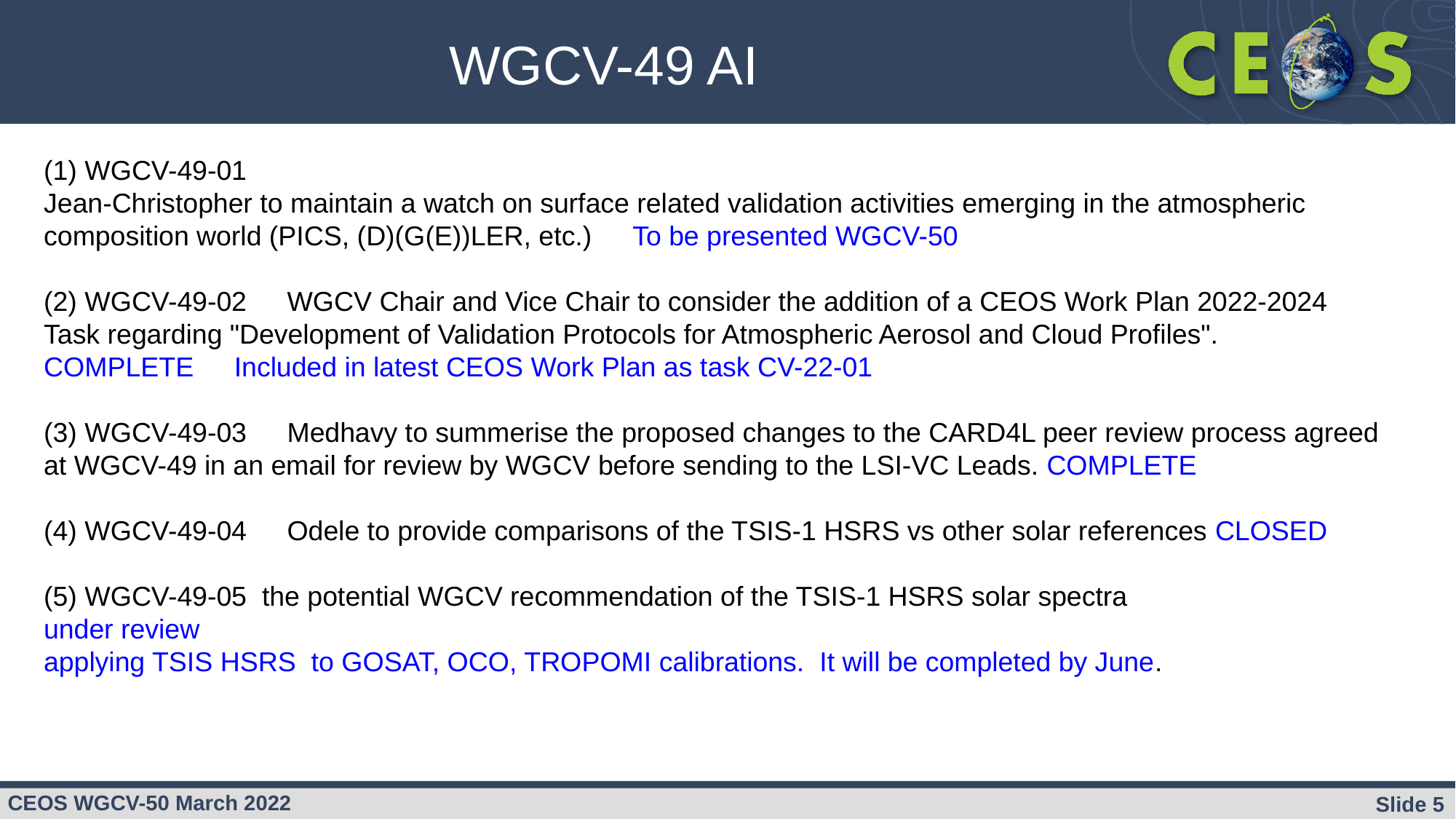

WGCV-49 AI
(1) WGCV-49-01
Jean-Christopher to maintain a watch on surface related validation activities emerging in the atmospheric composition world (PICS, (D)(G(E))LER, etc.)　To be presented WGCV-50

(2) WGCV-49-02　WGCV Chair and Vice Chair to consider the addition of a CEOS Work Plan 2022-2024 Task regarding "Development of Validation Protocols for Atmospheric Aerosol and Cloud Profiles". COMPLETE　Included in latest CEOS Work Plan as task CV-22-01

(3) WGCV-49-03　Medhavy to summerise the proposed changes to the CARD4L peer review process agreed at WGCV-49 in an email for review by WGCV before sending to the LSI-VC Leads. COMPLETE

(4) WGCV-49-04　Odele to provide comparisons of the TSIS-1 HSRS vs other solar references CLOSED

(5) WGCV-49-05  the potential WGCV recommendation of the TSIS-1 HSRS solar spectra
under review
applying TSIS HSRS  to GOSAT, OCO, TROPOMI calibrations.  It will be completed by June.